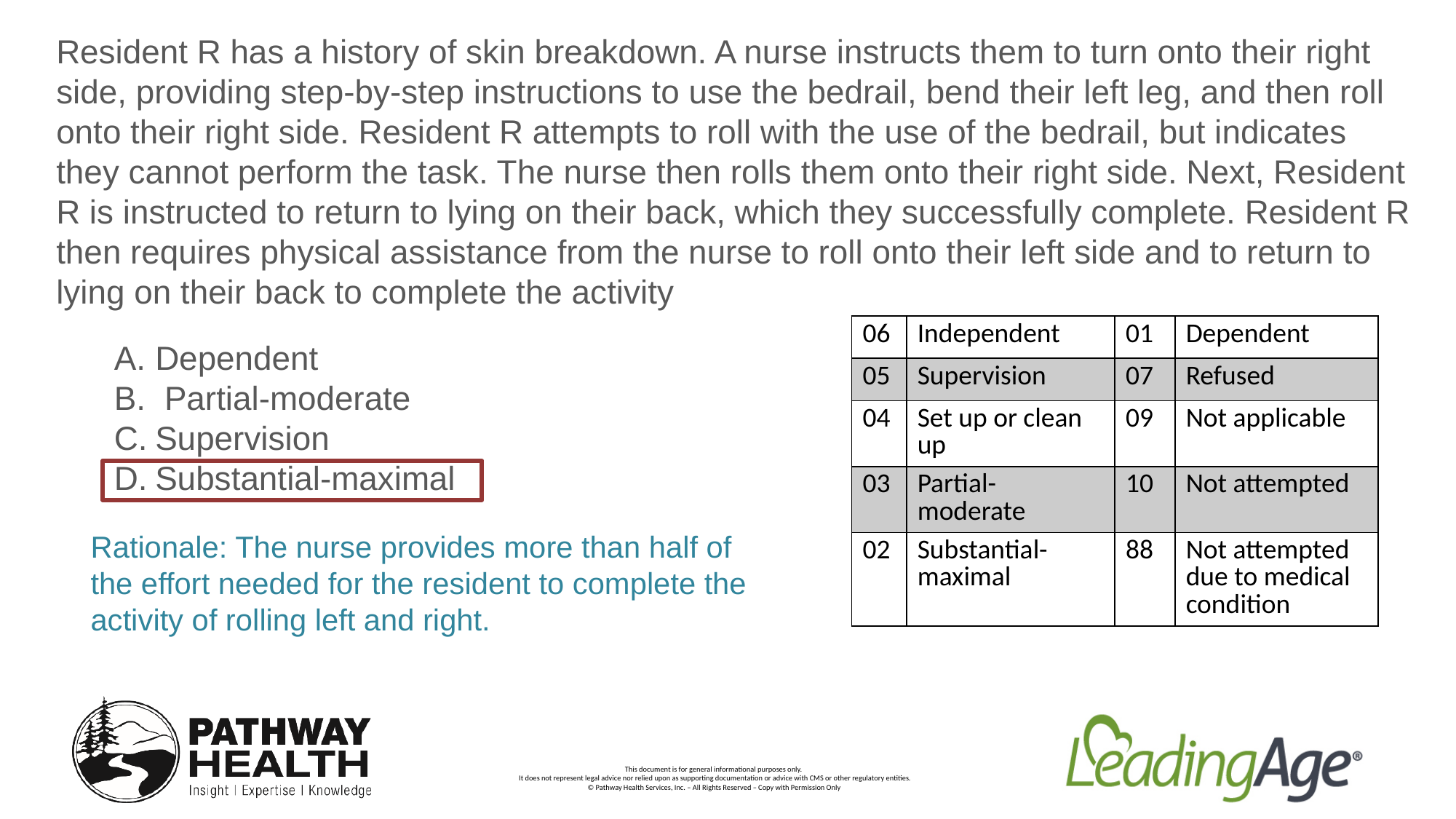

Resident R has a history of skin breakdown. A nurse instructs them to turn onto their right side, providing step-by-step instructions to use the bedrail, bend their left leg, and then roll onto their right side. Resident R attempts to roll with the use of the bedrail, but indicates they cannot perform the task. The nurse then rolls them onto their right side. Next, Resident R is instructed to return to lying on their back, which they successfully complete. Resident R then requires physical assistance from the nurse to roll onto their left side and to return to lying on their back to complete the activity
| 06 | Independent | 01 | Dependent |
| --- | --- | --- | --- |
| 05 | Supervision | 07 | Refused |
| 04 | Set up or clean up | 09 | Not applicable |
| 03 | Partial-moderate | 10 | Not attempted |
| 02 | Substantial-maximal | 88 | Not attempted due to medical condition |
Dependent
 Partial-moderate
Supervision
Substantial-maximal

Rationale: The nurse provides more than half of the effort needed for the resident to complete the activity of rolling left and right.
7/10/2023